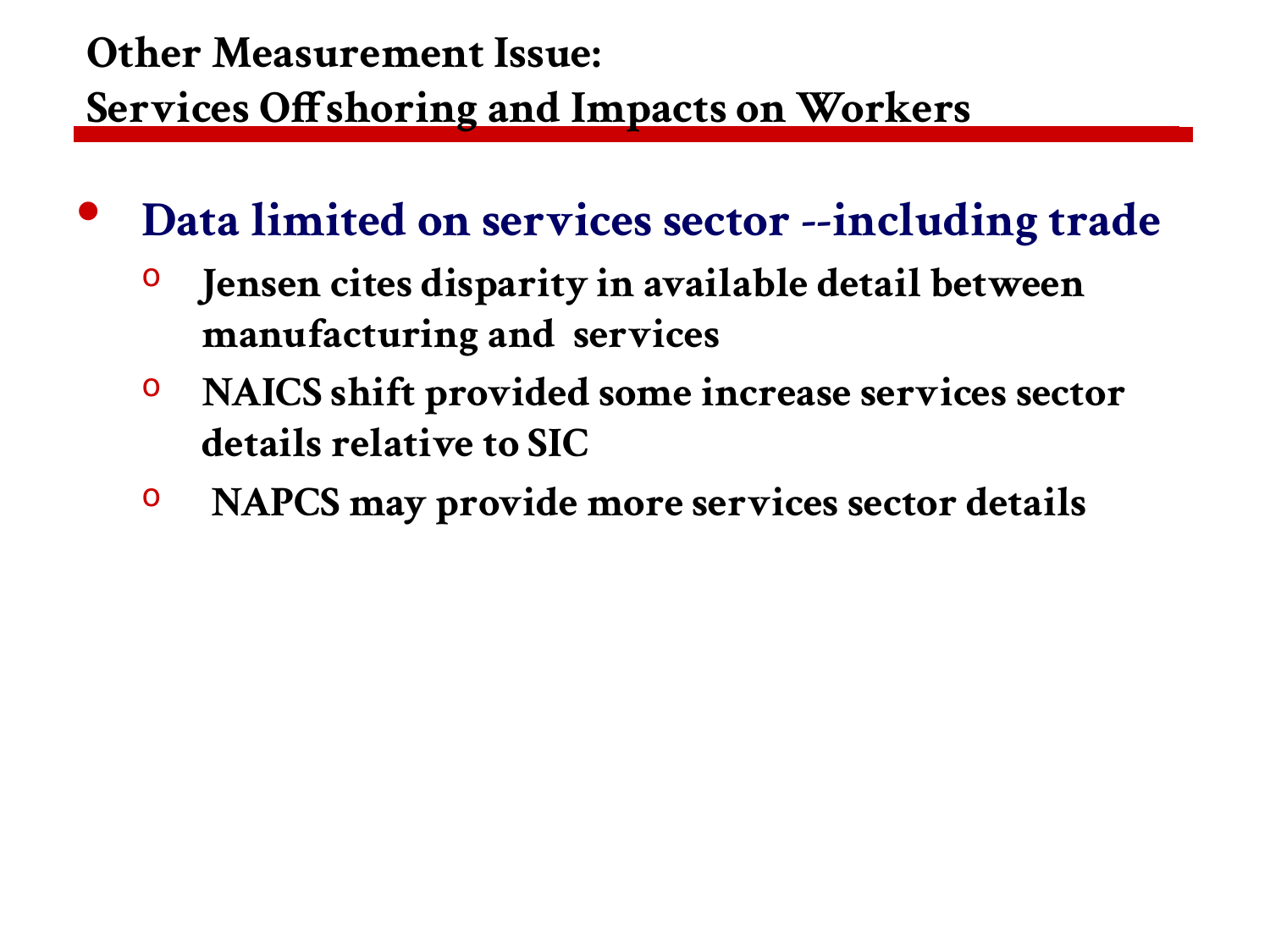

# Other Measurement Issue: Services Offshoring and Impacts on Workers
Data limited on services sector --including trade
Jensen cites disparity in available detail between manufacturing and  services
NAICS shift provided some increase services sector details relative to SIC
 NAPCS may provide more services sector details